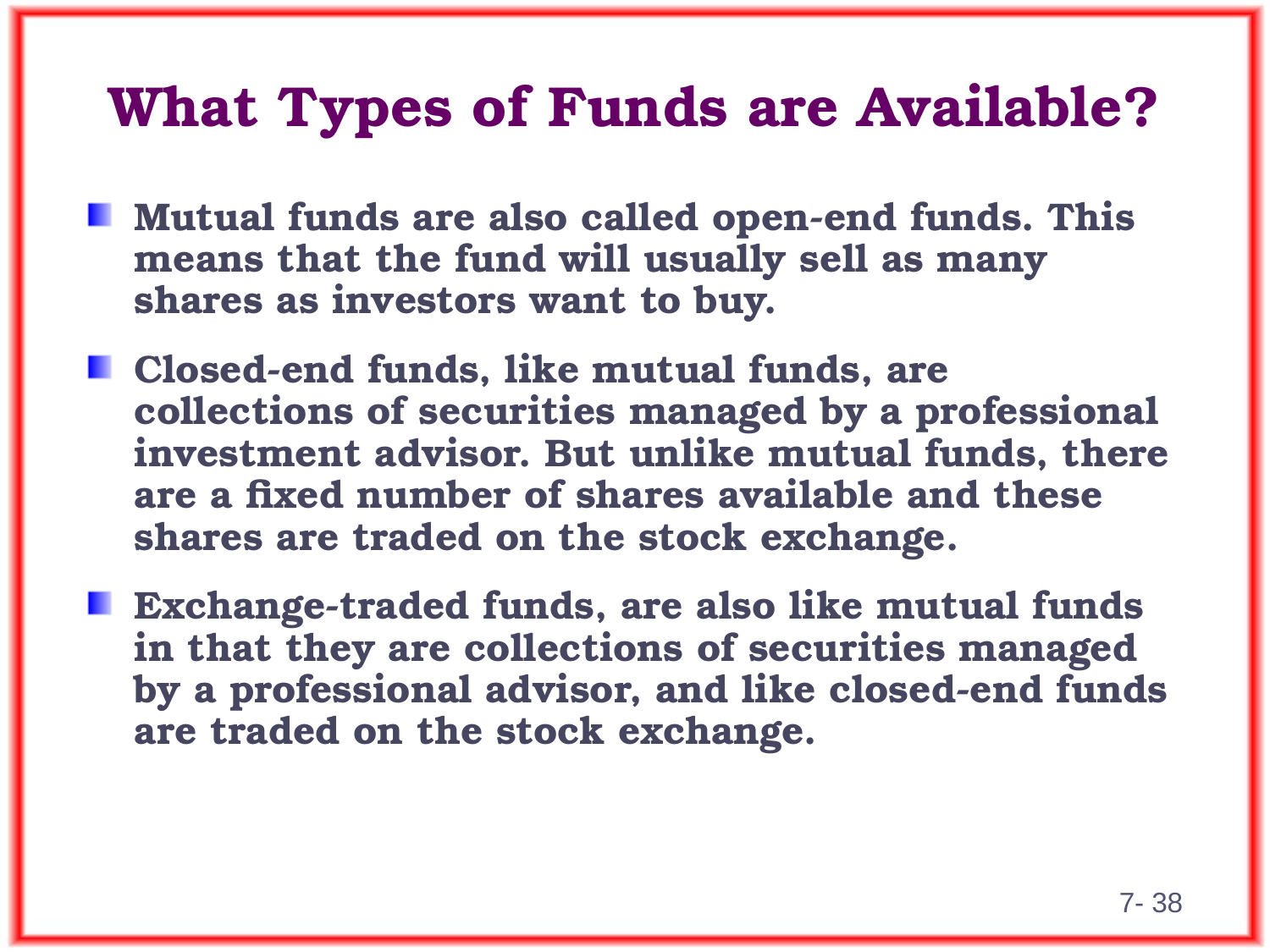

# What Types of Funds are Available?
Mutual funds are also called open-end funds. This means that the fund will usually sell as many shares as investors want to buy.
Closed-end funds, like mutual funds, are collections of securities managed by a professional investment advisor. But unlike mutual funds, there are a fixed number of shares available and these shares are traded on the stock exchange.
Exchange-traded funds, are also like mutual funds in that they are collections of securities managed by a professional advisor, and like closed-end funds are traded on the stock exchange.